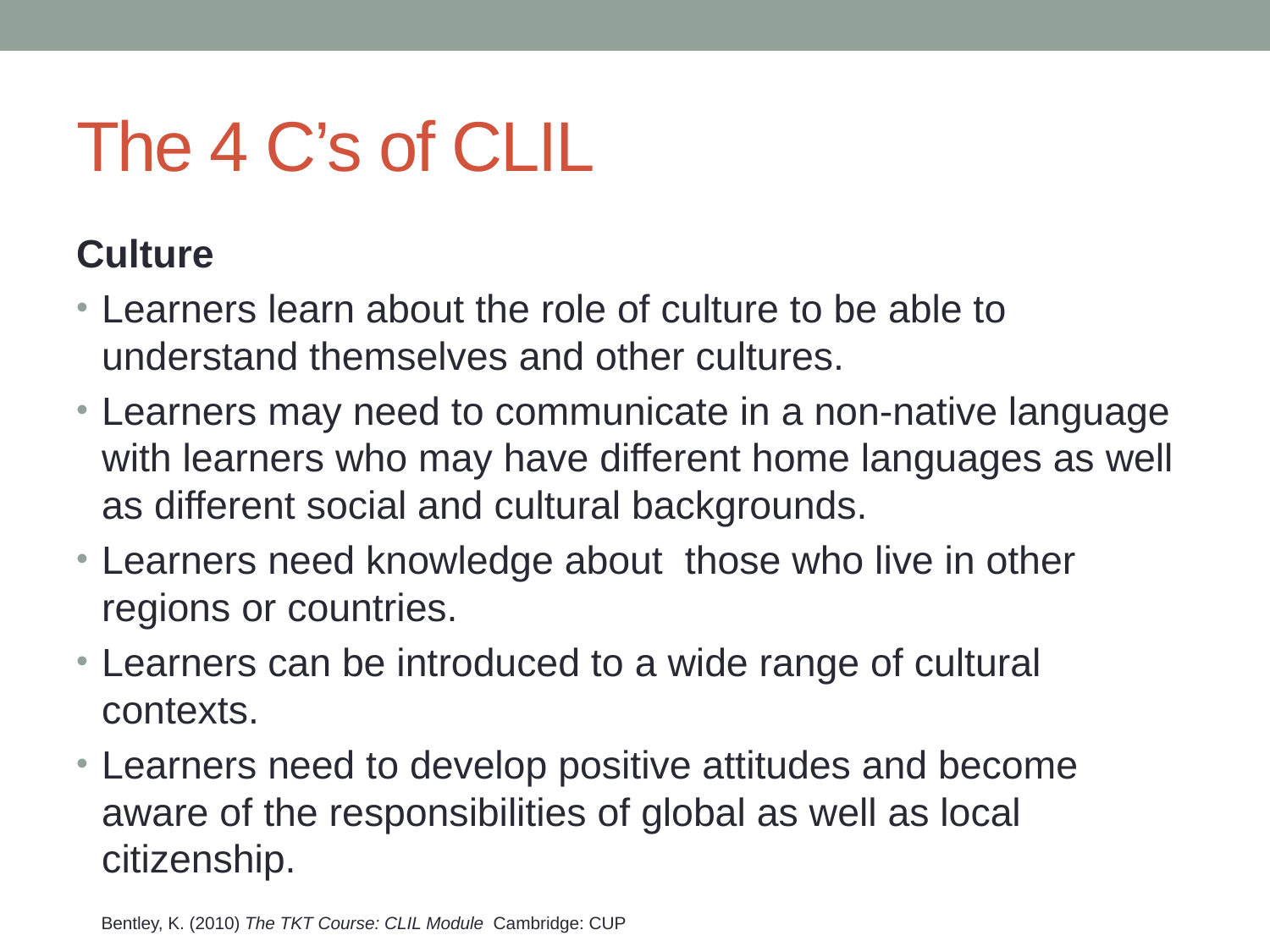

# The 4 C’s of CLIL
Culture
Learners learn about the role of culture to be able to understand themselves and other cultures.
Learners may need to communicate in a non-native language with learners who may have different home languages as well as different social and cultural backgrounds.
Learners need knowledge about  those who live in other regions or countries.
Learners can be introduced to a wide range of cultural contexts.
Learners need to develop positive attitudes and become aware of the responsibilities of global as well as local citizenship.
Bentley, K. (2010) The TKT Course: CLIL Module  Cambridge: CUP